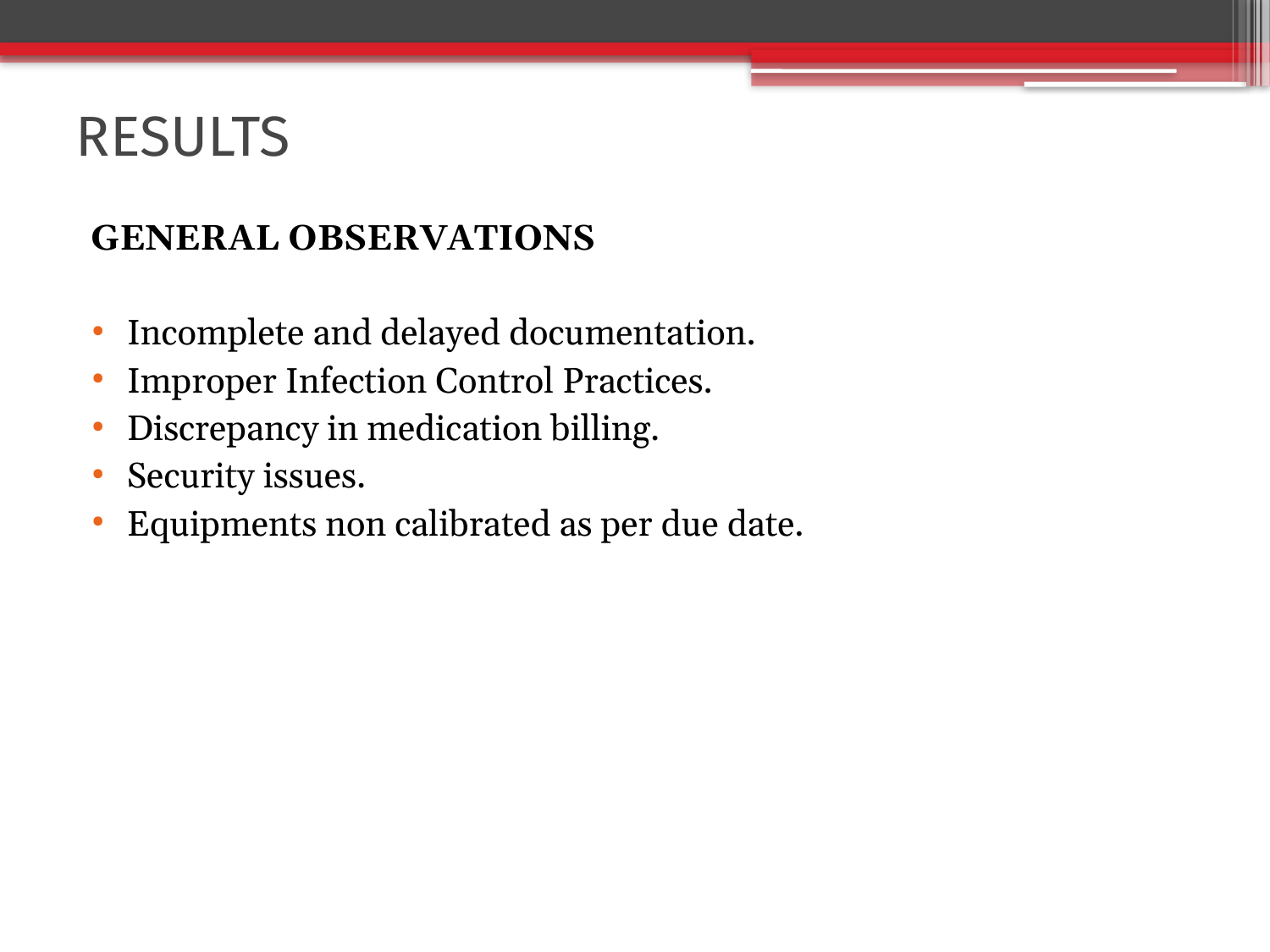

# RESULTS
GENERAL OBSERVATIONS

Incomplete and delayed documentation.
Improper Infection Control Practices.
Discrepancy in medication billing.
Security issues.
Equipments non calibrated as per due date.